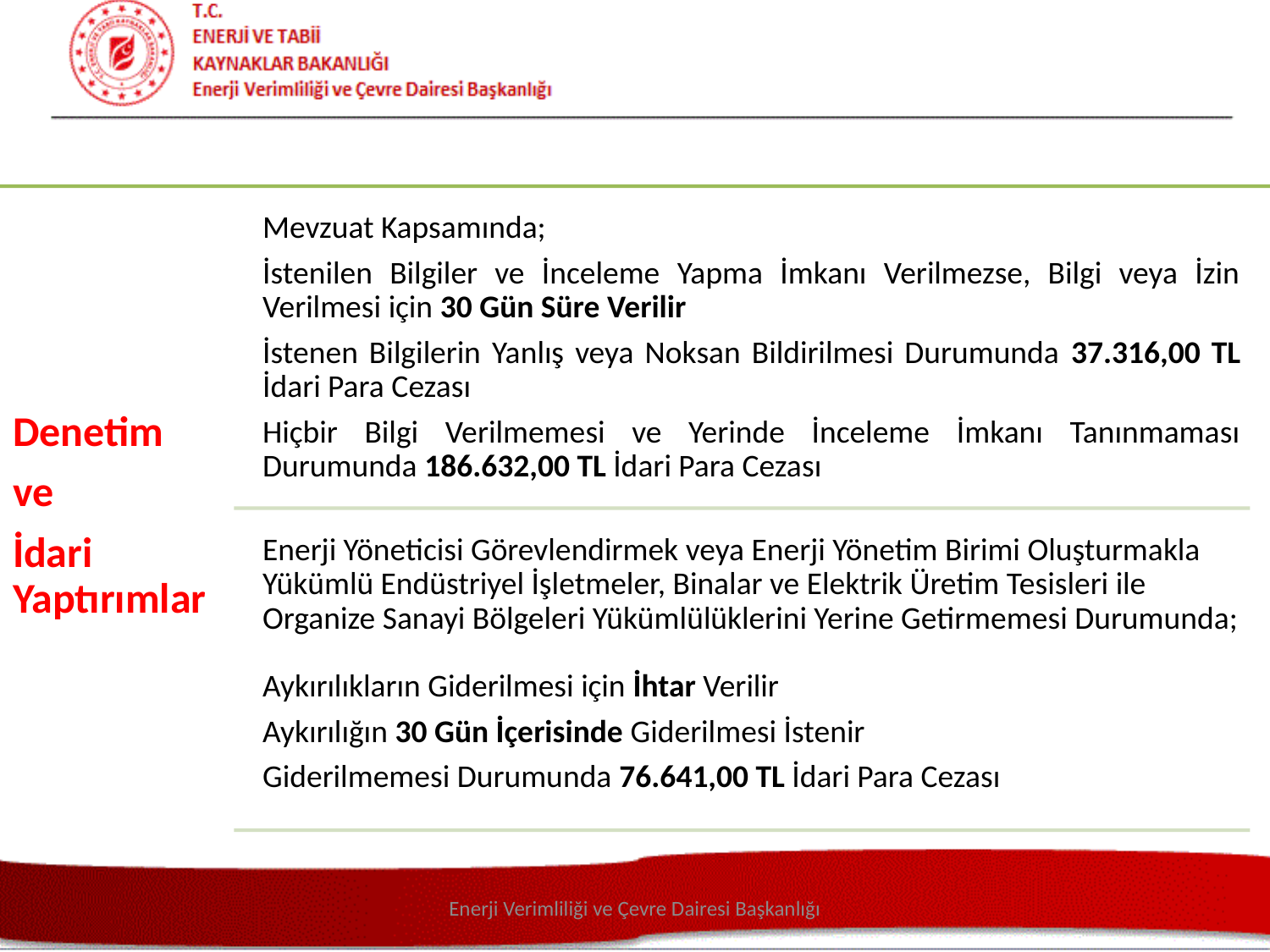

Denetim
ve
İdari Yaptırımlar
Mevzuat Kapsamında;
İstenilen Bilgiler ve İnceleme Yapma İmkanı Verilmezse, Bilgi veya İzin Verilmesi için 30 Gün Süre Verilir
İstenen Bilgilerin Yanlış veya Noksan Bildirilmesi Durumunda 37.316,00 TL İdari Para Cezası
Hiçbir Bilgi Verilmemesi ve Yerinde İnceleme İmkanı Tanınmaması Durumunda 186.632,00 TL İdari Para Cezası
Enerji Yöneticisi Görevlendirmek veya Enerji Yönetim Birimi Oluşturmakla Yükümlü Endüstriyel İşletmeler, Binalar ve Elektrik Üretim Tesisleri ile Organize Sanayi Bölgeleri Yükümlülüklerini Yerine Getirmemesi Durumunda;

Aykırılıkların Giderilmesi için İhtar Verilir
Aykırılığın 30 Gün İçerisinde Giderilmesi İstenir
Giderilmemesi Durumunda 76.641,00 TL İdari Para Cezası
Enerji Verimliliği ve Çevre Dairesi Başkanlığı